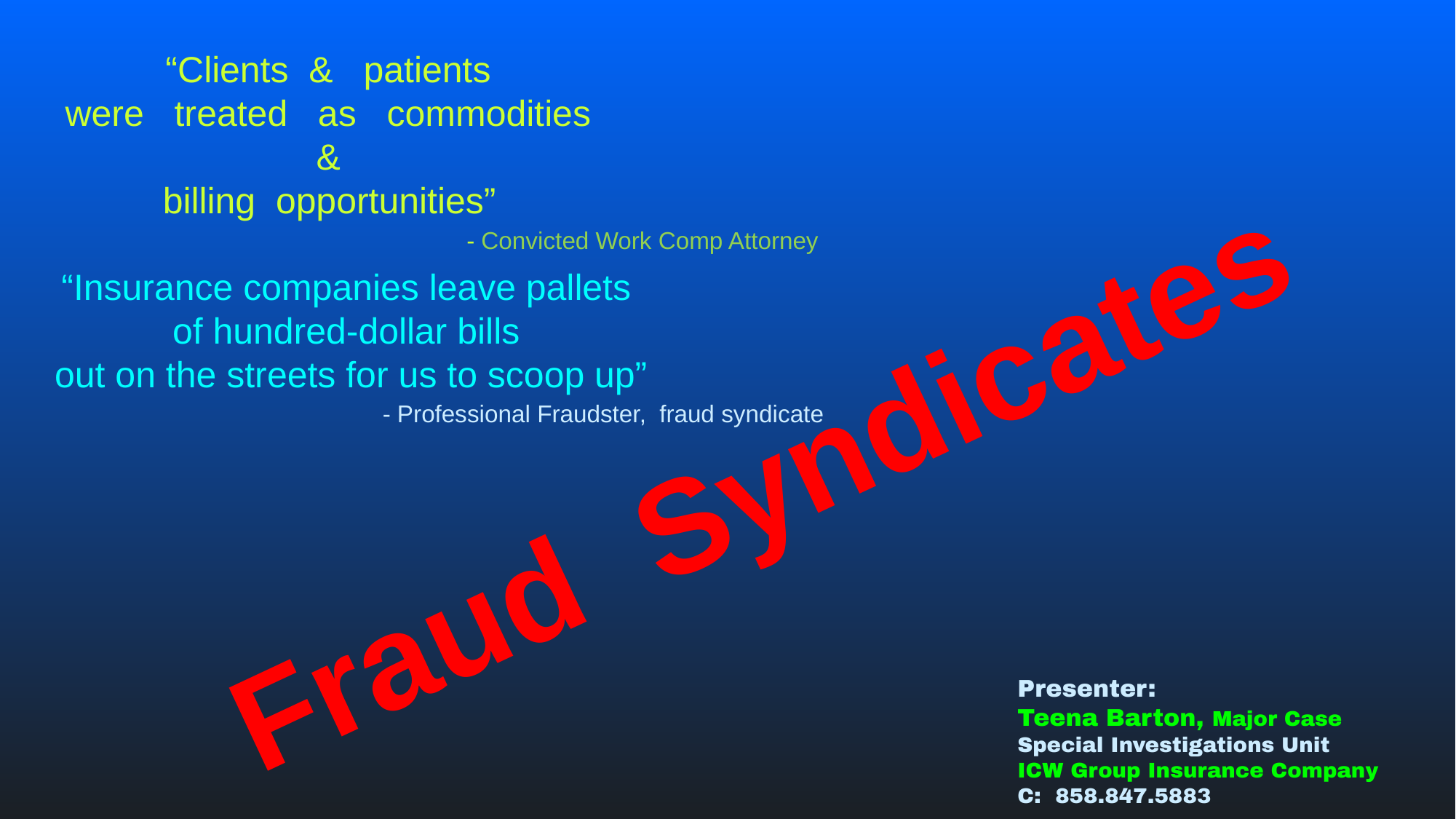

“Clients  &   patients
were   treated   as   commodities
&
billing  opportunities”

- Convicted Work Comp Attorney

“Insurance companies leave pallets
of hundred-dollar bills
out on the streets for us to scoop up”
                                                                  - Professional Fraudster,  fraud syndicate

Fraud  Syndicates
Presenter:
Teena Barton, Major Case
Special Investigations Unit
ICW Group Insurance Company
C:  858.847.5883